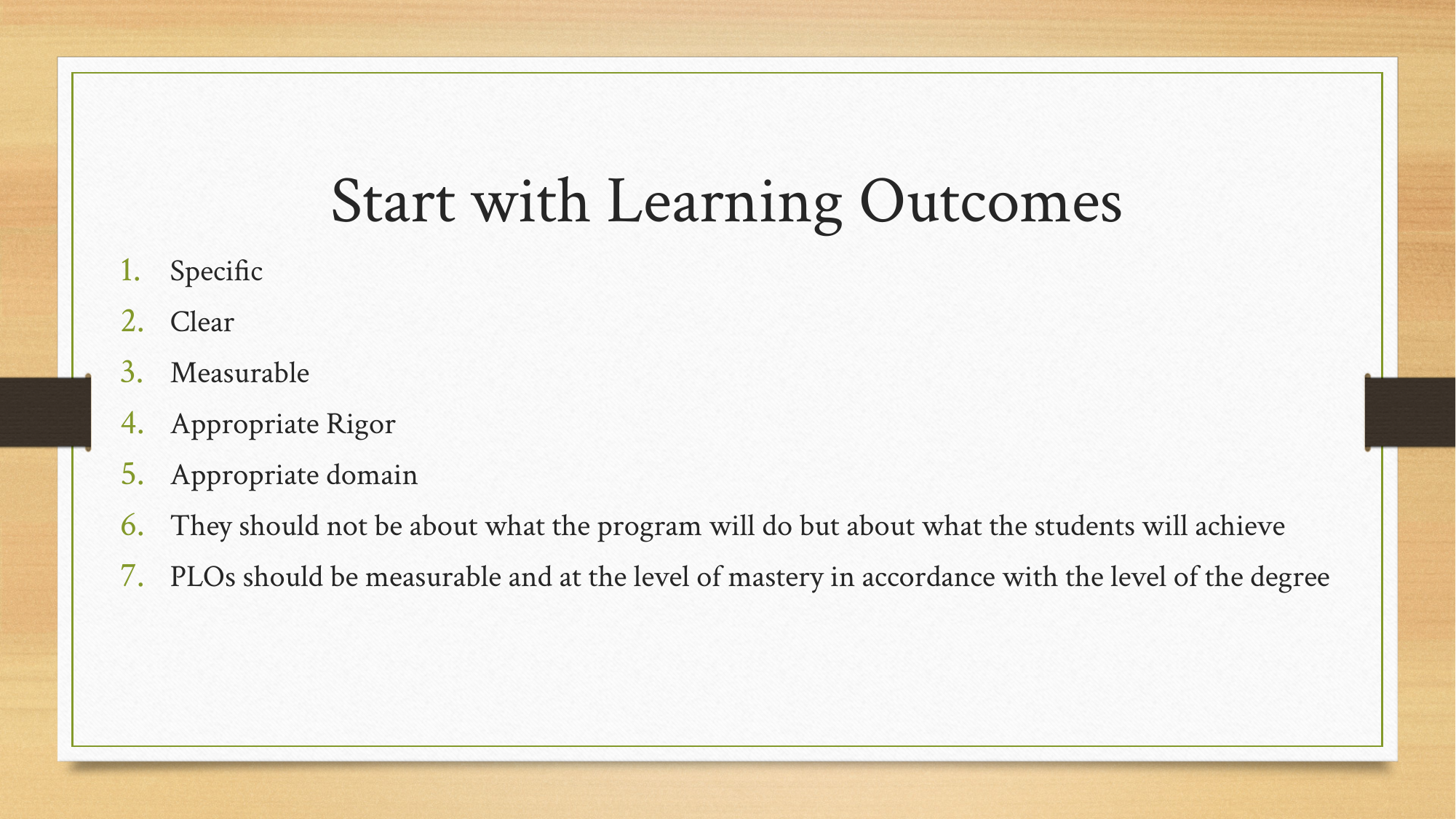

# Start with Learning Outcomes
Specific
Clear
Measurable
Appropriate Rigor
Appropriate domain
They should not be about what the program will do but about what the students will achieve
PLOs should be measurable and at the level of mastery in accordance with the level of the degree